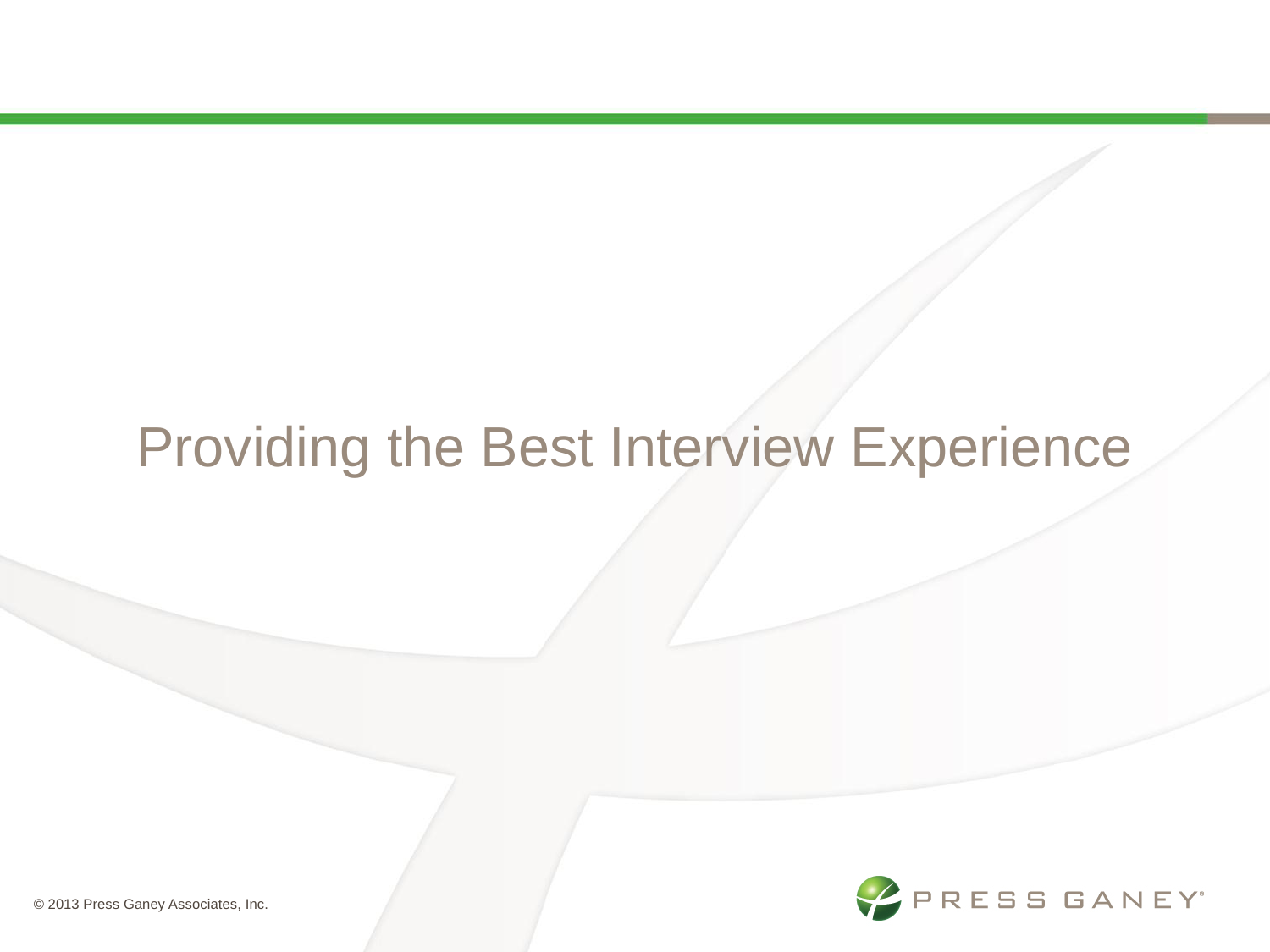

# Providing the Best Interview Experience
© 2013 Press Ganey Associates, Inc.